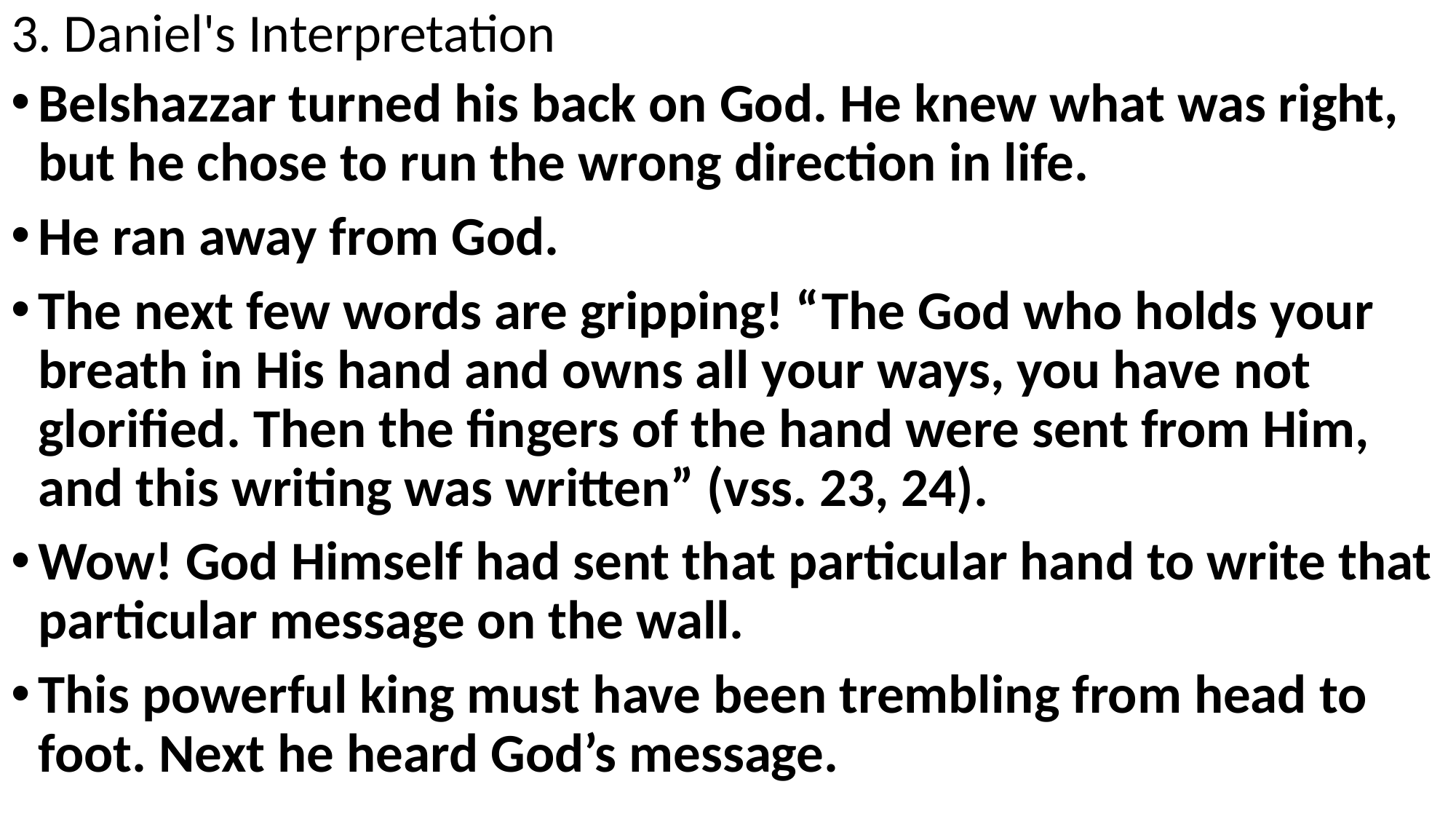

# 3. Daniel's Interpretation
Belshazzar turned his back on God. He knew what was right, but he chose to run the wrong direction in life.
He ran away from God.
The next few words are gripping! “The God who holds your breath in His hand and owns all your ways, you have not glorified. Then the fingers of the hand were sent from Him, and this writing was written” (vss. 23, 24).
Wow! God Himself had sent that particular hand to write that particular message on the wall.
This powerful king must have been trembling from head to foot. Next he heard God’s message.